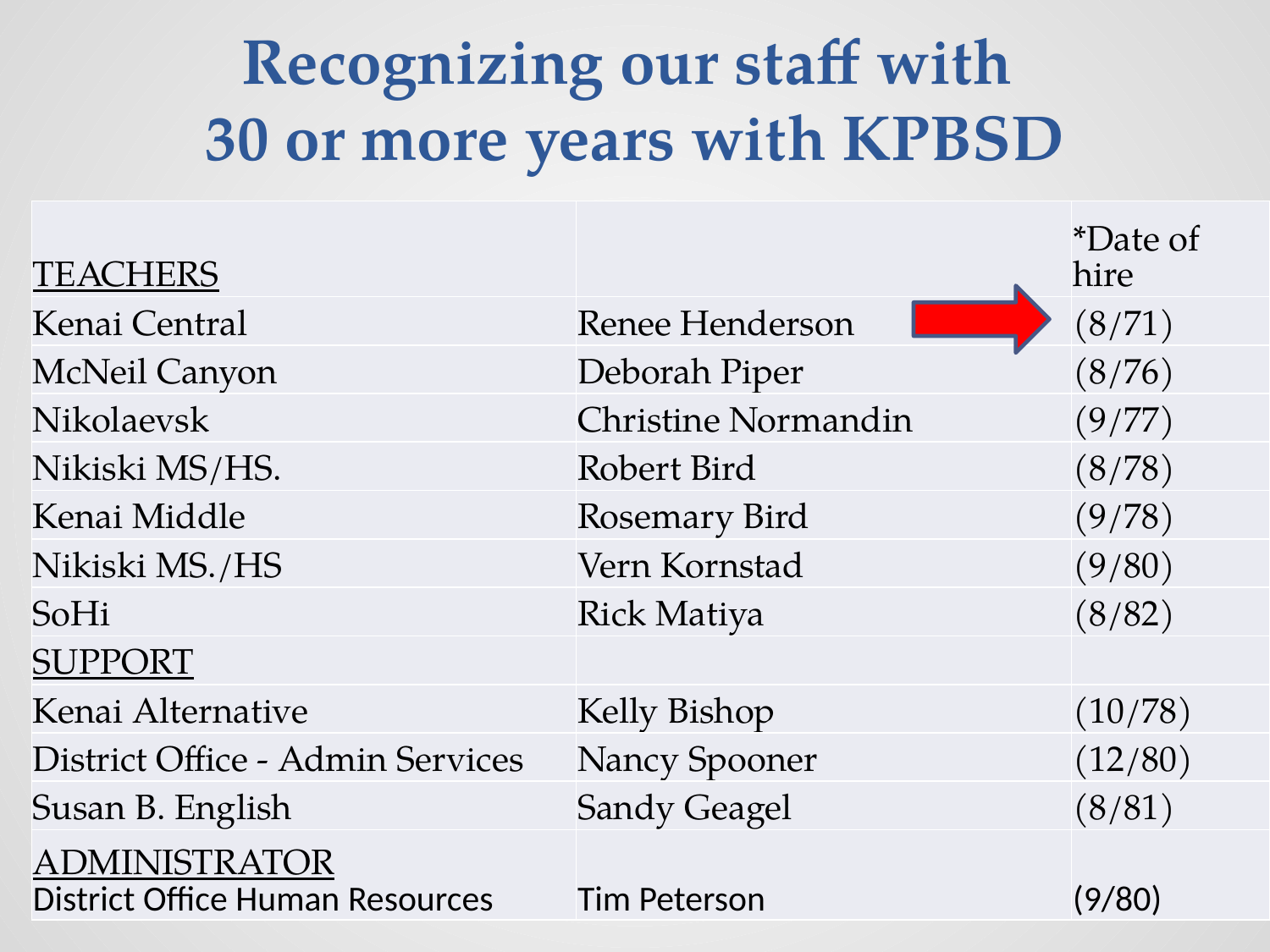

# Recognizing our staff with 30 or more years with KPBSD
| TEACHERS |  | \*Date of hire |
| --- | --- | --- |
| Kenai Central | Renee Henderson | (8/71) |
| McNeil Canyon | Deborah Piper | (8/76) |
| Nikolaevsk | Christine Normandin | (9/77) |
| Nikiski MS/HS. | Robert Bird | (8/78) |
| Kenai Middle | Rosemary Bird | (9/78) |
| Nikiski MS./HS | Vern Kornstad | (9/80) |
| SoHi | Rick Matiya | (8/82) |
| SUPPORT |  |  |
| Kenai Alternative | Kelly Bishop | (10/78) |
| District Office - Admin Services | Nancy Spooner | (12/80) |
| Susan B. English | Sandy Geagel | (8/81) |
| ADMINISTRATOR District Office Human Resources | Tim Peterson | (9/80) |